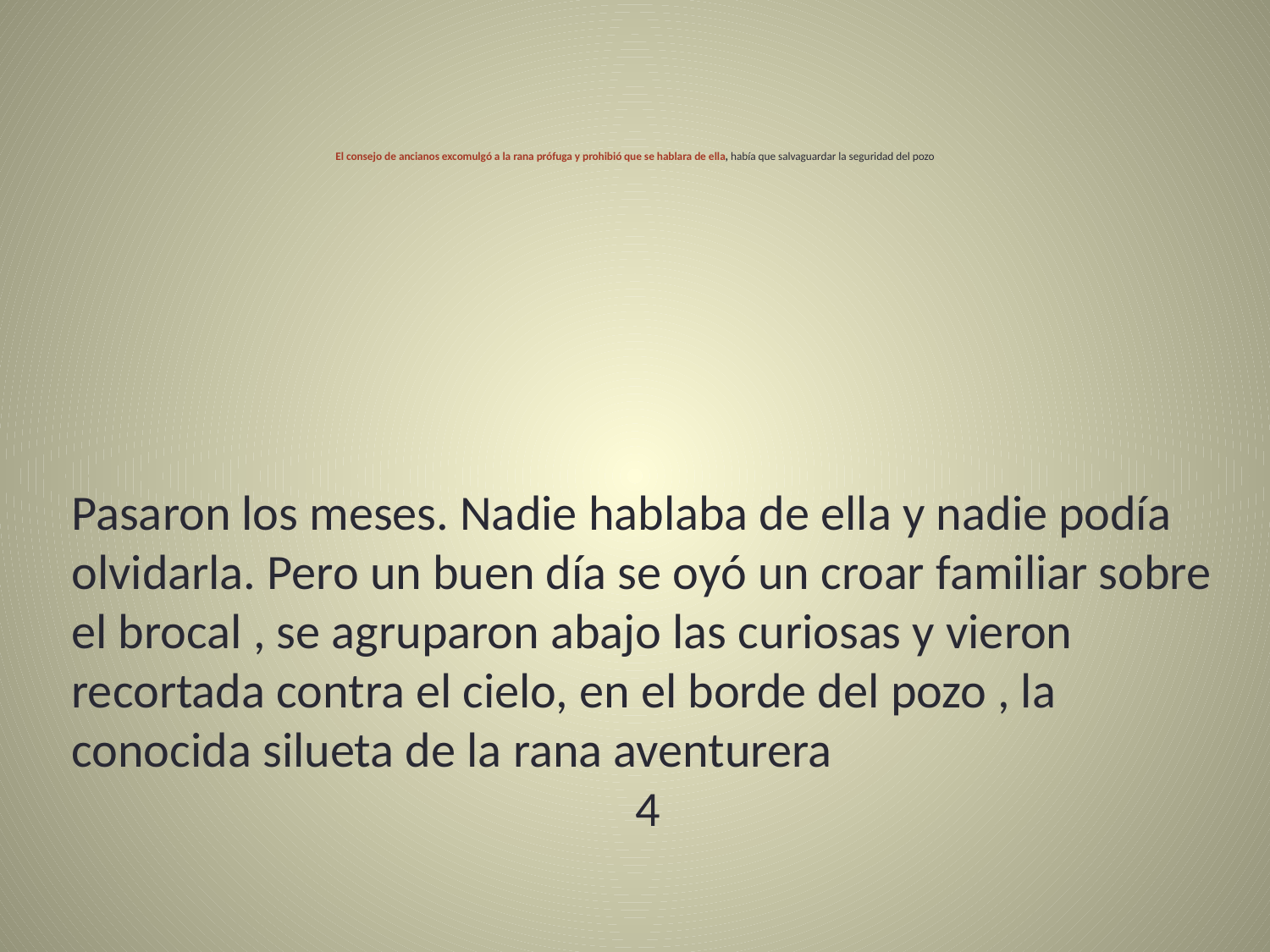

# El consejo de ancianos excomulgó a la rana prófuga y prohibió que se hablara de ella, había que salvaguardar la seguridad del pozo

Pasaron los meses. Nadie hablaba de ella y nadie podía olvidarla. Pero un buen día se oyó un croar familiar sobre el brocal , se agruparon abajo las curiosas y vieron recortada contra el cielo, en el borde del pozo , la conocida silueta de la rana aventurera
4